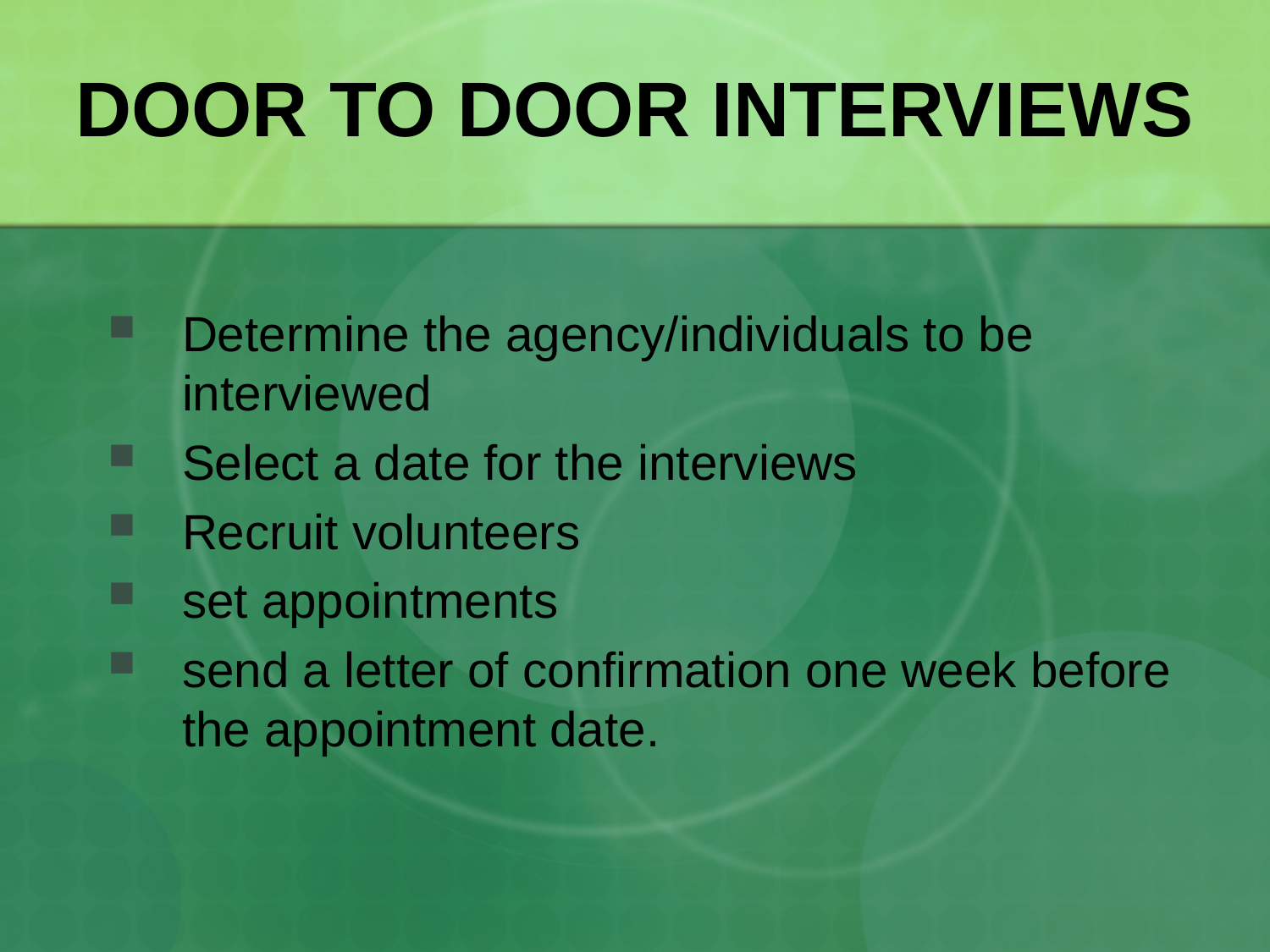

# DOOR TO DOOR INTERVIEWS
Determine the agency/individuals to be interviewed
Select a date for the interviews
Recruit volunteers
set appointments
send a letter of confirmation one week before the appointment date.